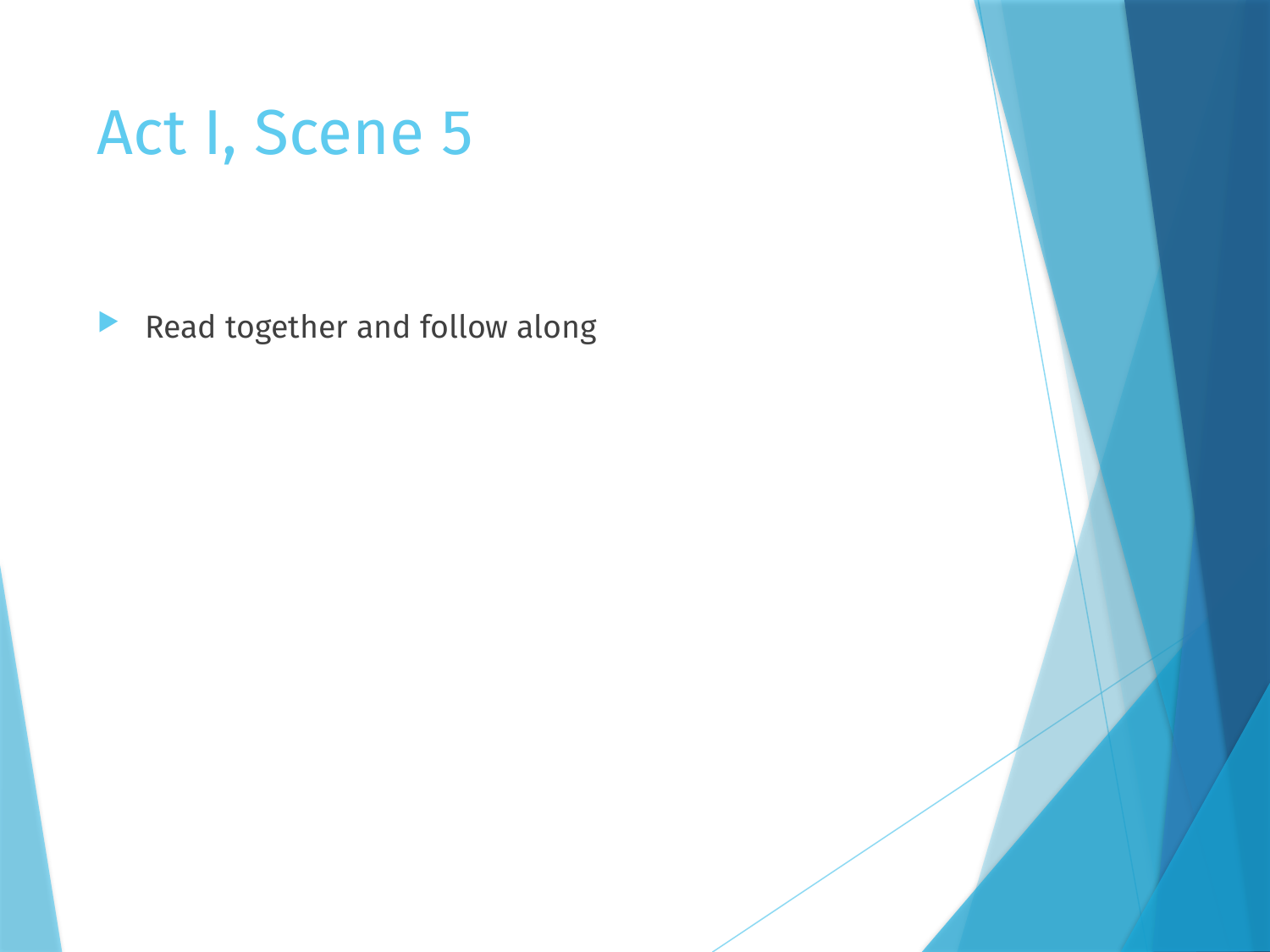

# Act I, Scene 5
Read together and follow along